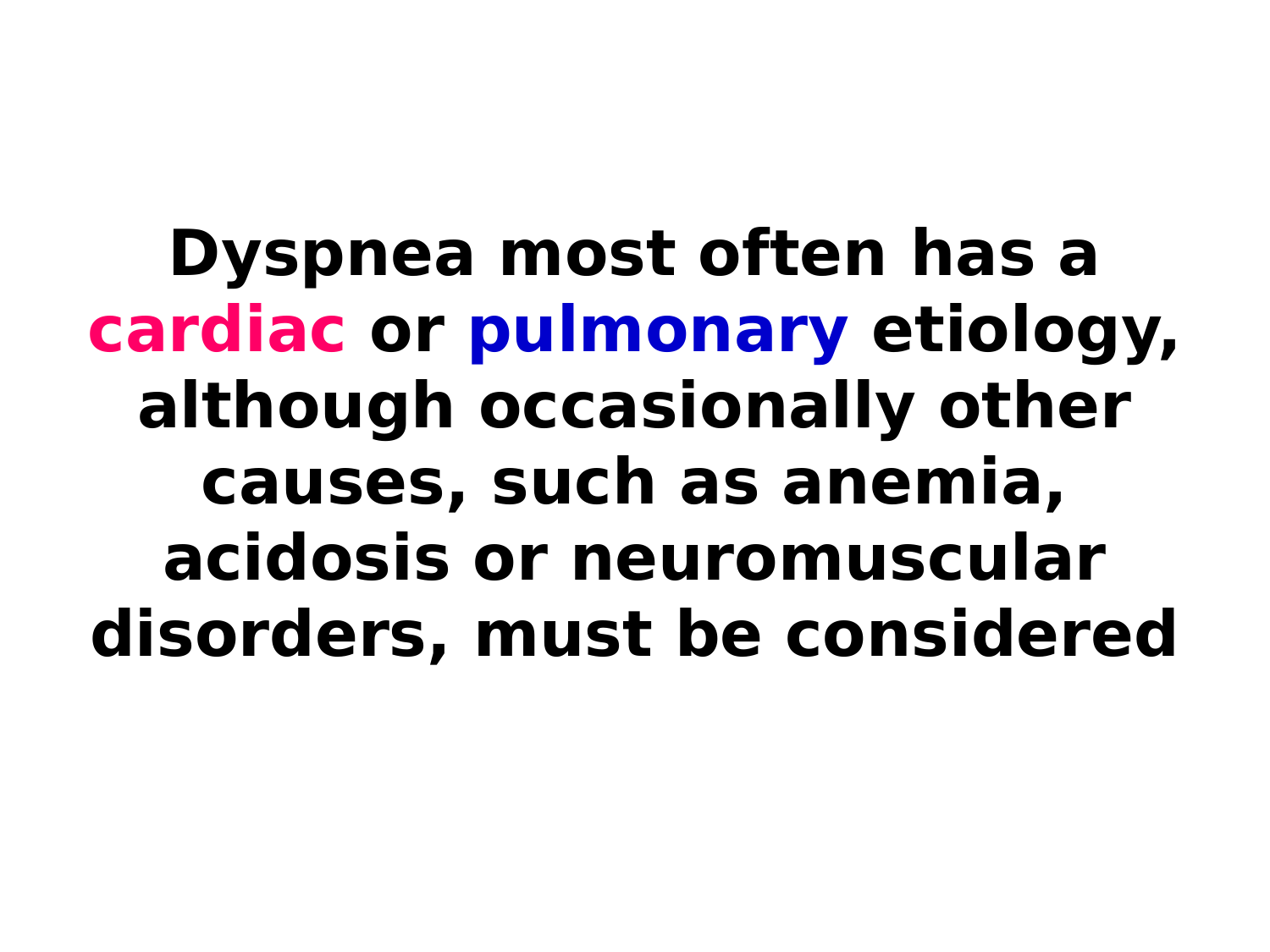

Dyspnea most often has a cardiac or pulmonary etiology, although occasionally other causes, such as anemia, acidosis or neuromuscular disorders, must be considered